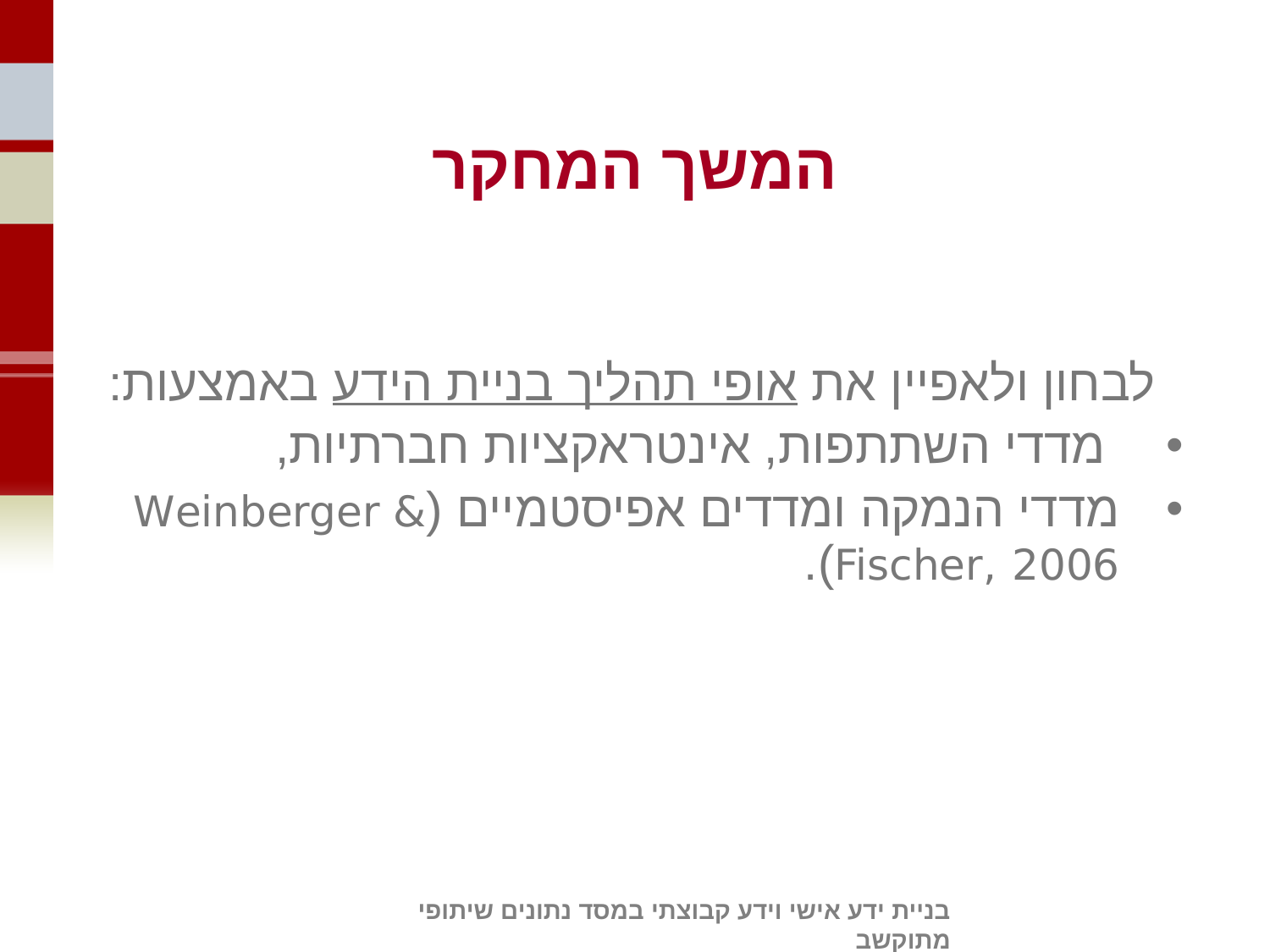

# המשך המחקר

  לבחון ולאפיין את אופי תהליך בניית הידע באמצעות:
 מדדי השתתפות, אינטראקציות חברתיות,
מדדי הנמקה ומדדים אפיסטמיים (Weinberger & Fischer, 2006).